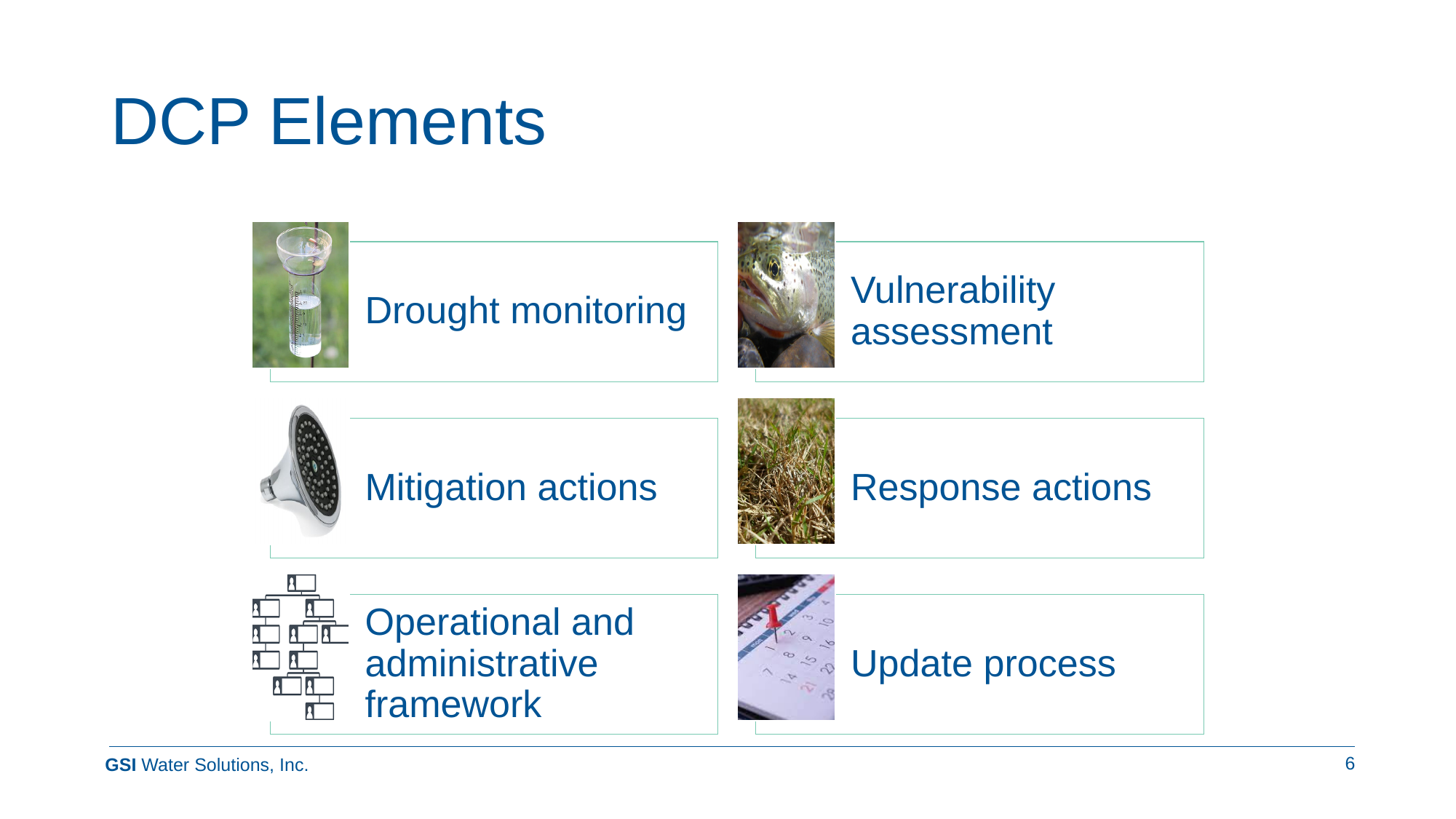

# DCP Elements
Drought monitoring
Vulnerability assessment
Mitigation actions
Response actions
Operational and administrative framework
Update process
6